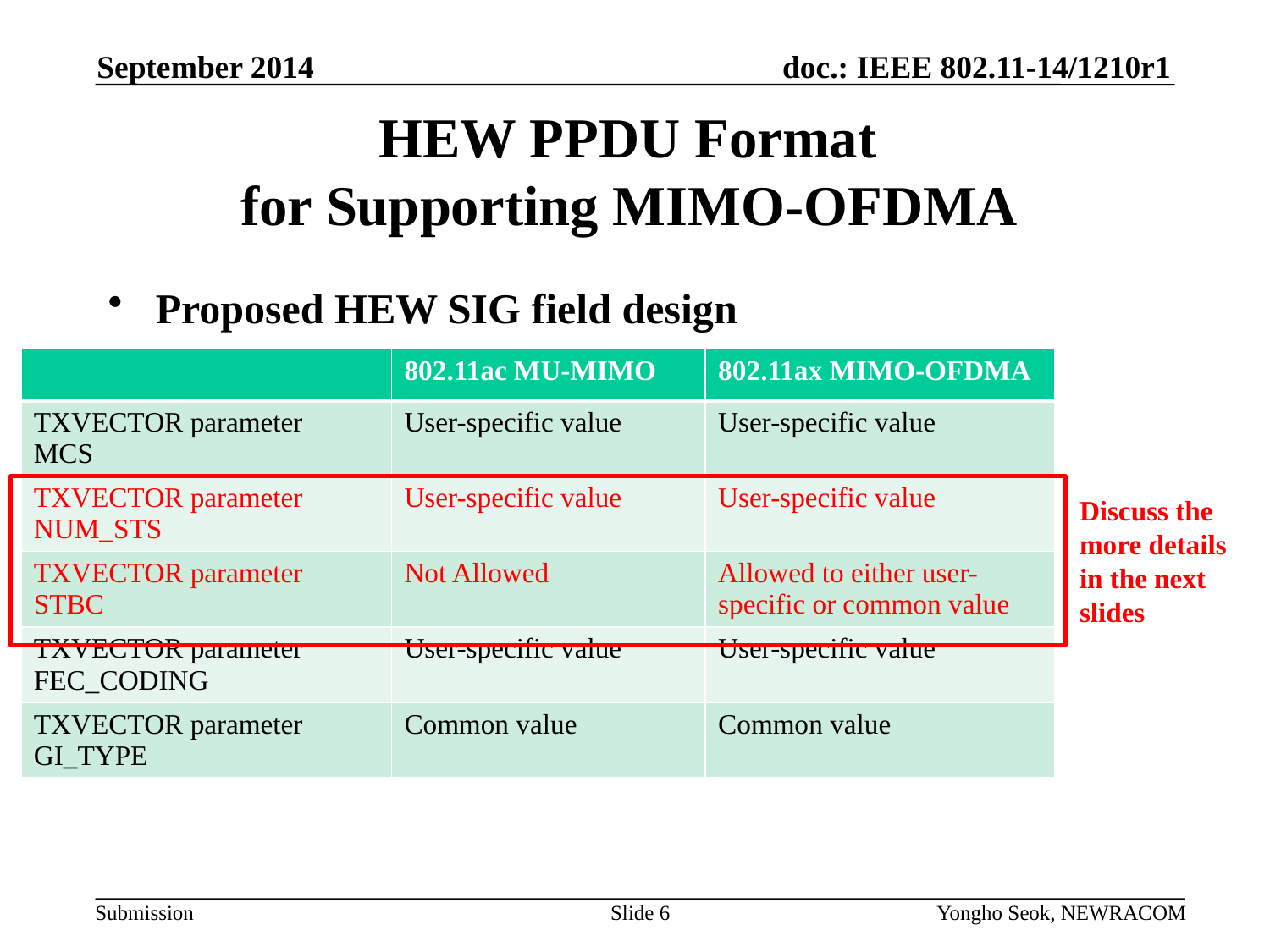

September 2014
# HEW PPDU Format for Supporting MIMO-OFDMA
Proposed HEW SIG field design

|  | 802.11ac MU-MIMO | 802.11ax MIMO-OFDMA |
| --- | --- | --- |
| TXVECTOR parameter MCS | User-specific value | User-specific value |
| TXVECTOR parameter NUM\_STS | User-specific value | User-specific value |
| TXVECTOR parameter STBC | Not Allowed | Allowed to either user-specific or common value |
| TXVECTOR parameter FEC\_CODING | User-specific value | User-specific value |
| TXVECTOR parameter GI\_TYPE | Common value | Common value |

Discuss the more details
in the next slides
Slide 6
Yongho Seok, NEWRACOM